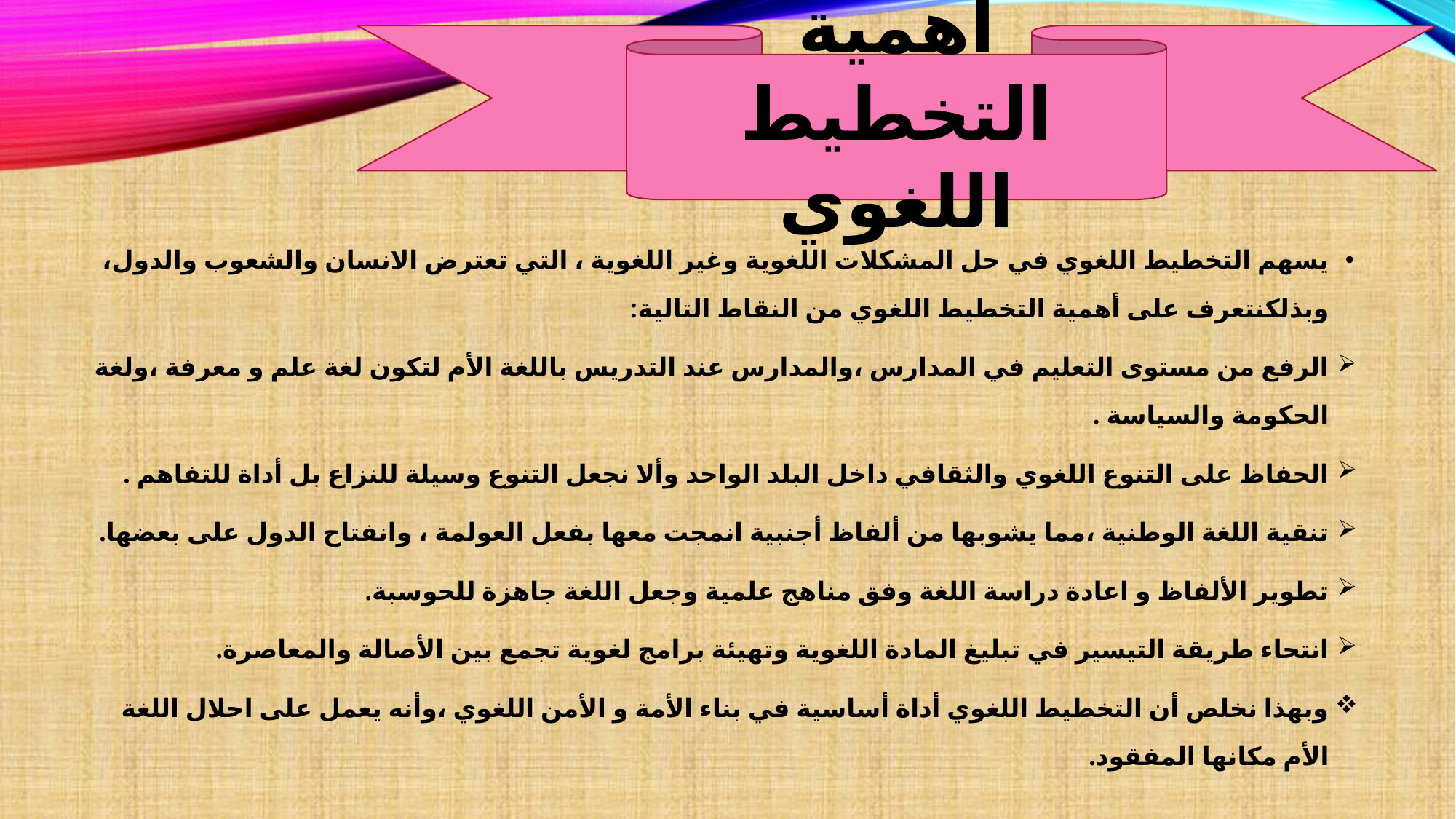

أهمية التخطيط اللغوي

يسهم التخطيط اللغوي في حل المشكلات اللغوية وغير اللغوية ، التي تعترض الانسان والشعوب والدول، وبذلكنتعرف على أهمية التخطيط اللغوي من النقاط التالية:
الرفع من مستوى التعليم في المدارس ،والمدارس عند التدريس باللغة الأم لتكون لغة علم و معرفة ،ولغة الحكومة والسياسة .
الحفاظ على التنوع اللغوي والثقافي داخل البلد الواحد وألا نجعل التنوع وسيلة للنزاع بل أداة للتفاهم .
تنقية اللغة الوطنية ،مما يشوبها من ألفاظ أجنبية انمجت معها بفعل العولمة ، وانفتاح الدول على بعضها.
تطوير الألفاظ و اعادة دراسة اللغة وفق مناهج علمية وجعل اللغة جاهزة للحوسبة.
انتحاء طريقة التيسير في تبليغ المادة اللغوية وتهيئة برامج لغوية تجمع بين الأصالة والمعاصرة.
وبهذا نخلص أن التخطيط اللغوي أداة أساسية في بناء الأمة و الأمن اللغوي ،وأنه يعمل على احلال اللغة الأم مكانها المفقود.